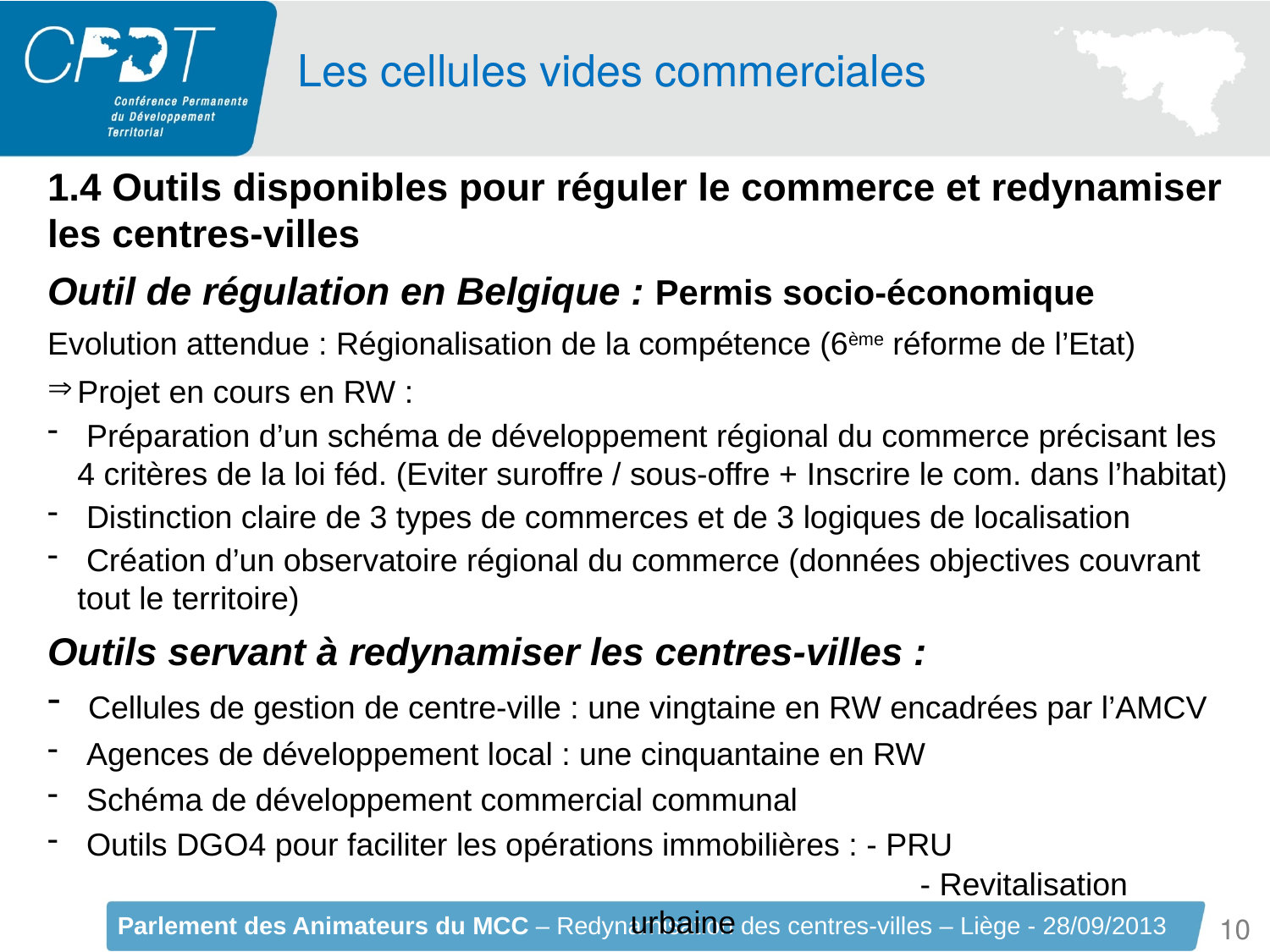

Les cellules vides commerciales
1.4 Outils disponibles pour réguler le commerce et redynamiser les centres-villes
Outil de régulation en Belgique : Permis socio-économique
Evolution attendue : Régionalisation de la compétence (6ème réforme de l’Etat)
Projet en cours en RW :
 Préparation d’un schéma de développement régional du commerce précisant les 4 critères de la loi féd. (Eviter suroffre / sous-offre + Inscrire le com. dans l’habitat)
 Distinction claire de 3 types de commerces et de 3 logiques de localisation
 Création d’un observatoire régional du commerce (données objectives couvrant tout le territoire)
Outils servant à redynamiser les centres-villes :
 Cellules de gestion de centre-ville : une vingtaine en RW encadrées par l’AMCV
 Agences de développement local : une cinquantaine en RW
 Schéma de développement commercial communal
 Outils DGO4 pour faciliter les opérations immobilières : - PRU
		    - Revitalisation urbaine